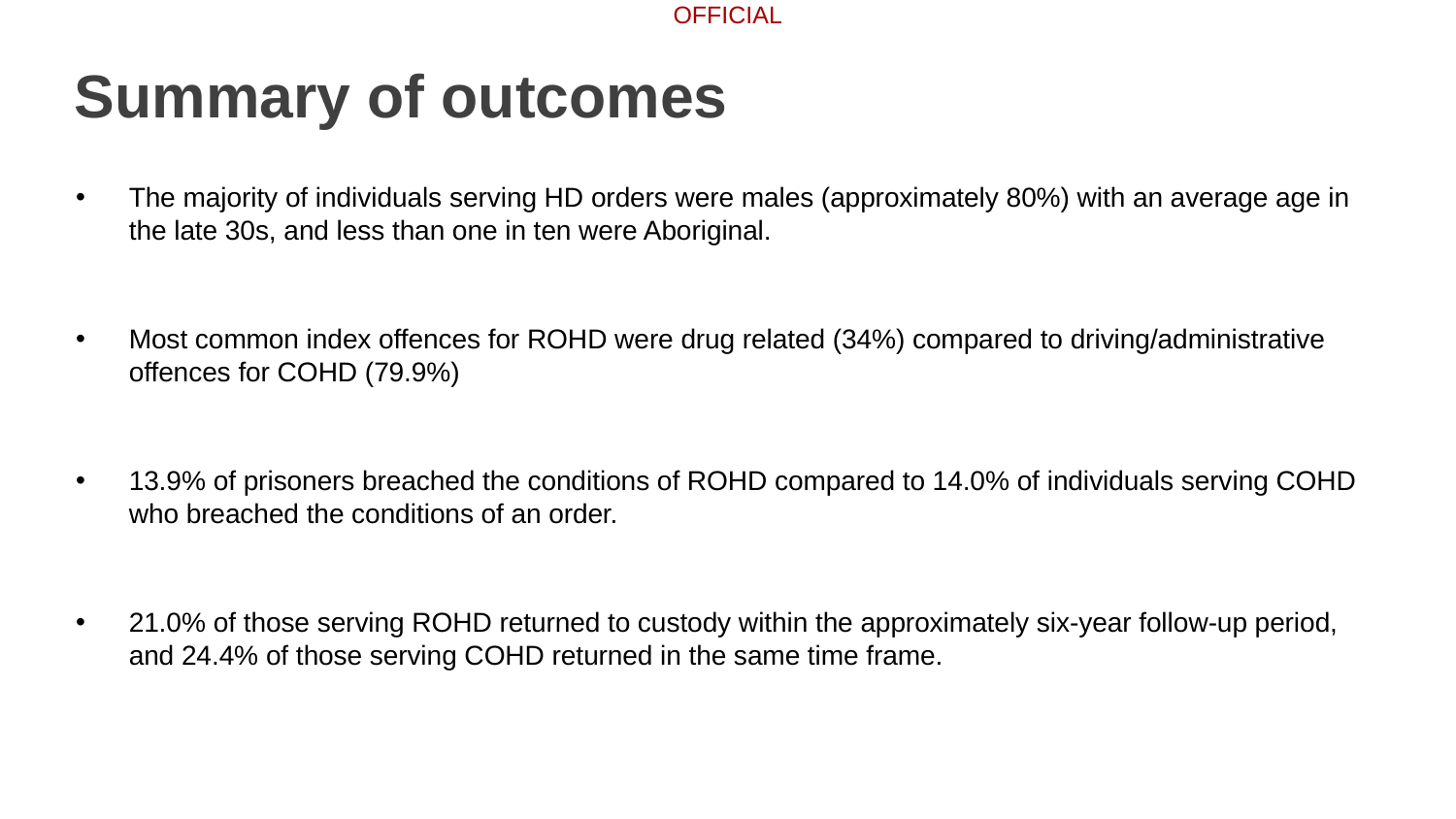

# Summary of outcomes
The majority of individuals serving HD orders were males (approximately 80%) with an average age in the late 30s, and less than one in ten were Aboriginal.

Most common index offences for ROHD were drug related (34%) compared to driving/administrative offences for COHD (79.9%)

13.9% of prisoners breached the conditions of ROHD compared to 14.0% of individuals serving COHD who breached the conditions of an order.

21.0% of those serving ROHD returned to custody within the approximately six-year follow-up period, and 24.4% of those serving COHD returned in the same time frame.